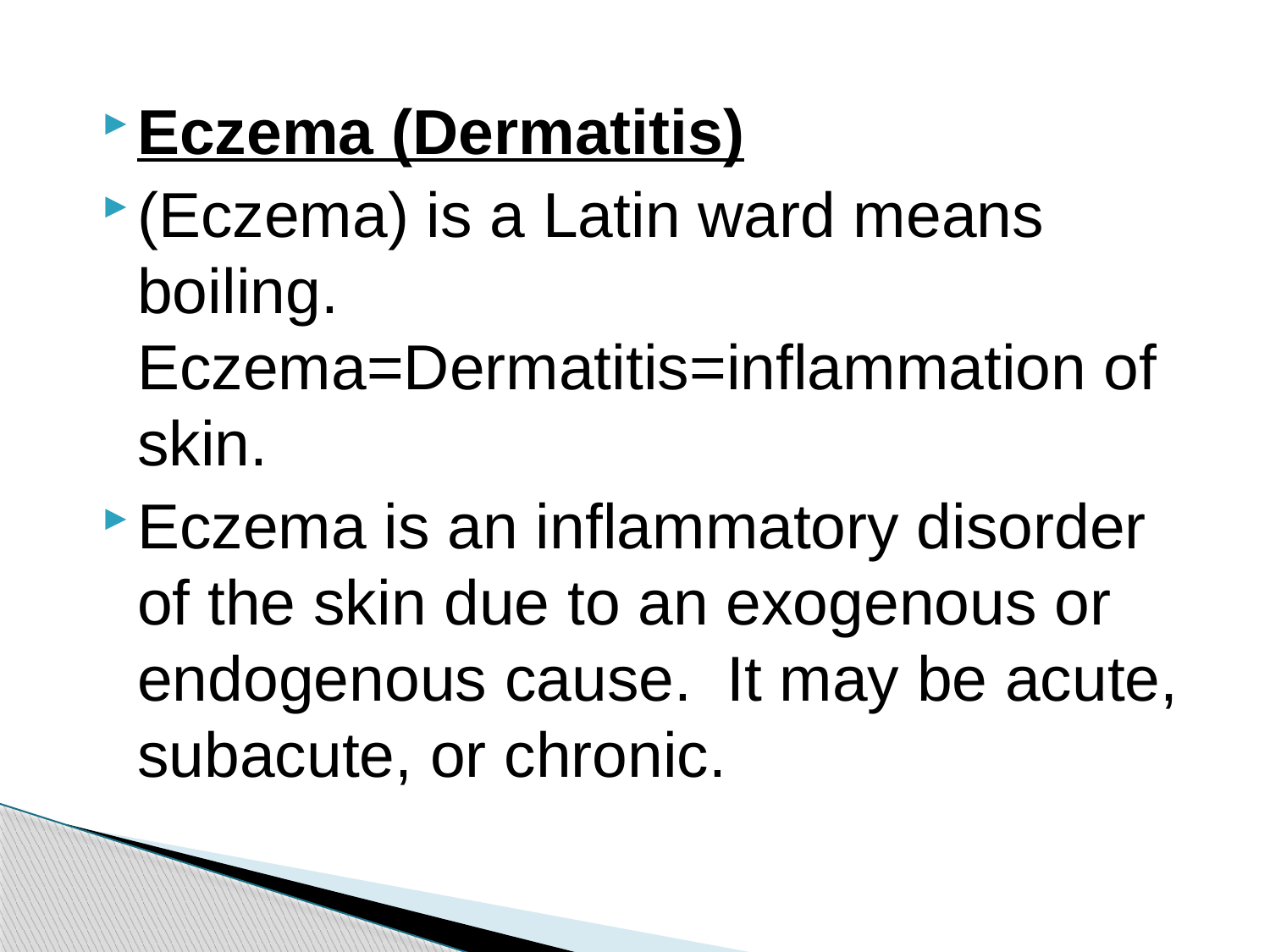

#
Eczema (Dermatitis)
(Eczema) is a Latin ward means boiling. Eczema=Dermatitis=inflammation of skin.
Eczema is an inflammatory disorder of the skin due to an exogenous or endogenous cause.  It may be acute, subacute, or chronic.